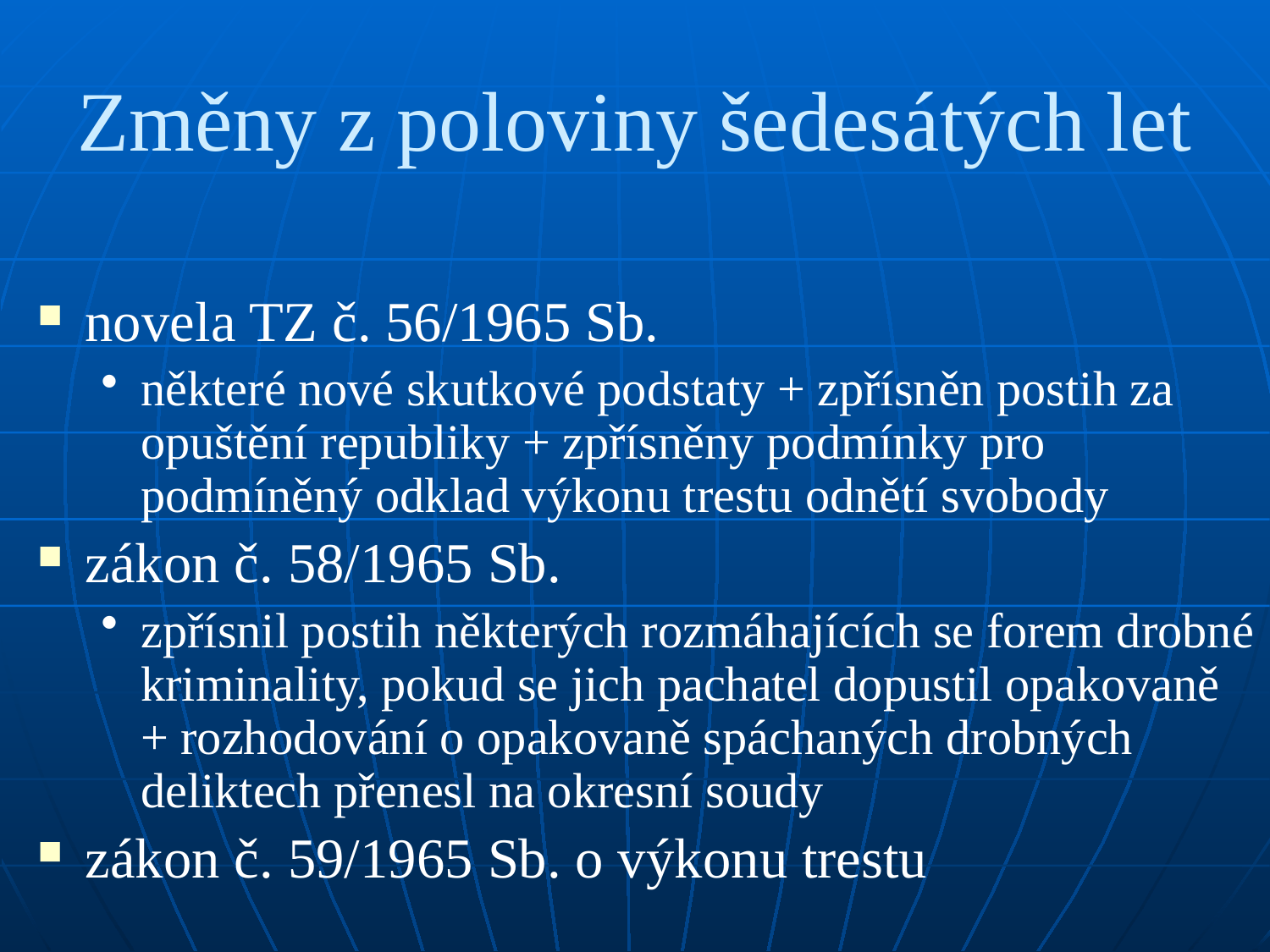

# Změny z poloviny šedesátých let
novela TZ č. 56/1965 Sb.
některé nové skutkové podstaty + zpřísněn postih za opuštění republiky + zpřísněny podmínky pro podmíněný odklad výkonu trestu odnětí svobody
zákon č. 58/1965 Sb.
zpřísnil postih některých rozmáhajících se forem drobné kriminality, pokud se jich pachatel dopustil opakovaně + rozhodování o opakovaně spáchaných drobných deliktech přenesl na okresní soudy
zákon č. 59/1965 Sb. o výkonu trestu